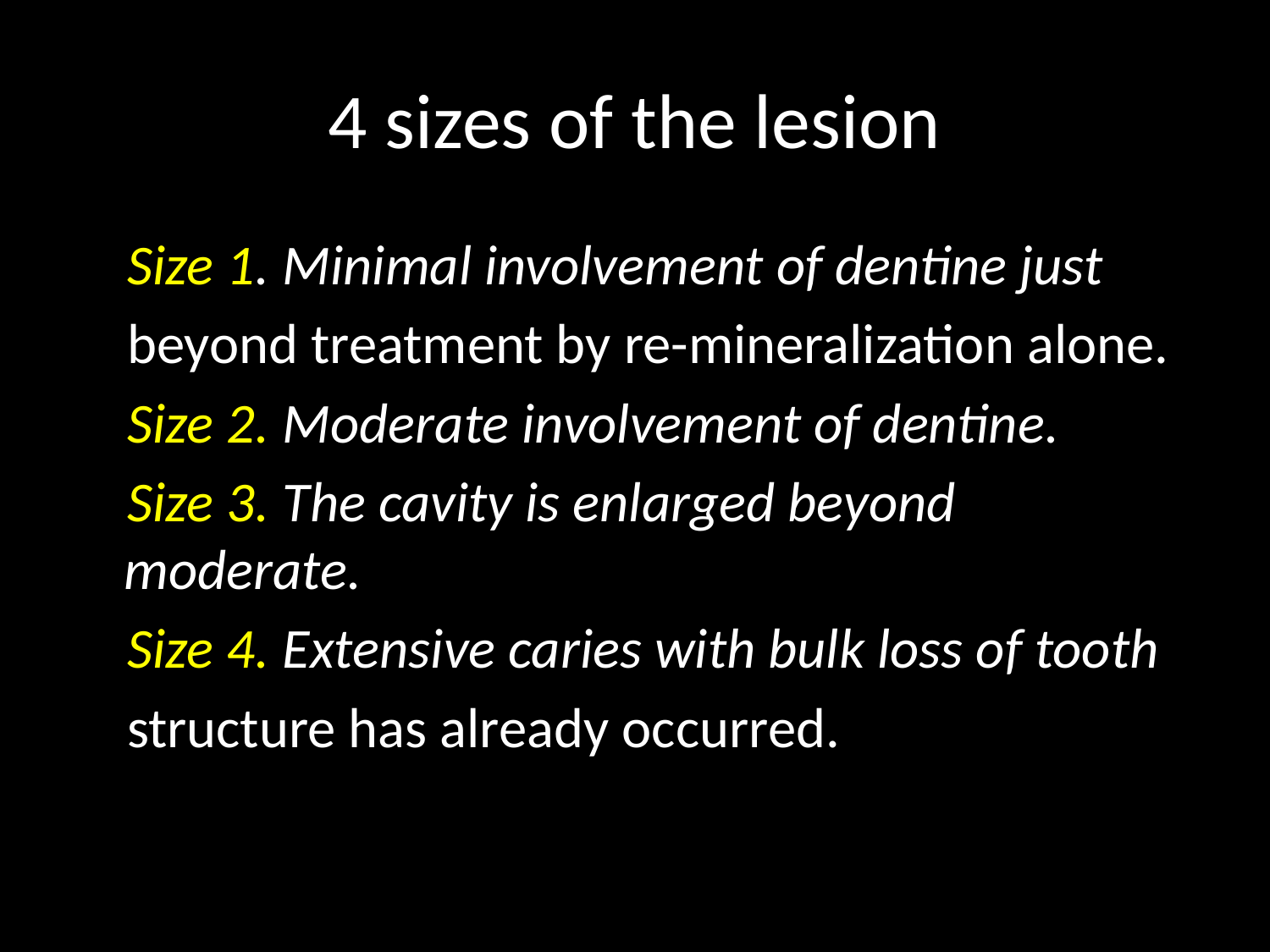

# 4 sizes of the lesion
    Size 1. Minimal involvement of dentine just
    beyond treatment by re-mineralization alone.
    Size 2. Moderate involvement of dentine.
    Size 3. The cavity is enlarged beyond moderate.
    Size 4. Extensive caries with bulk loss of tooth
    structure has already occurred.